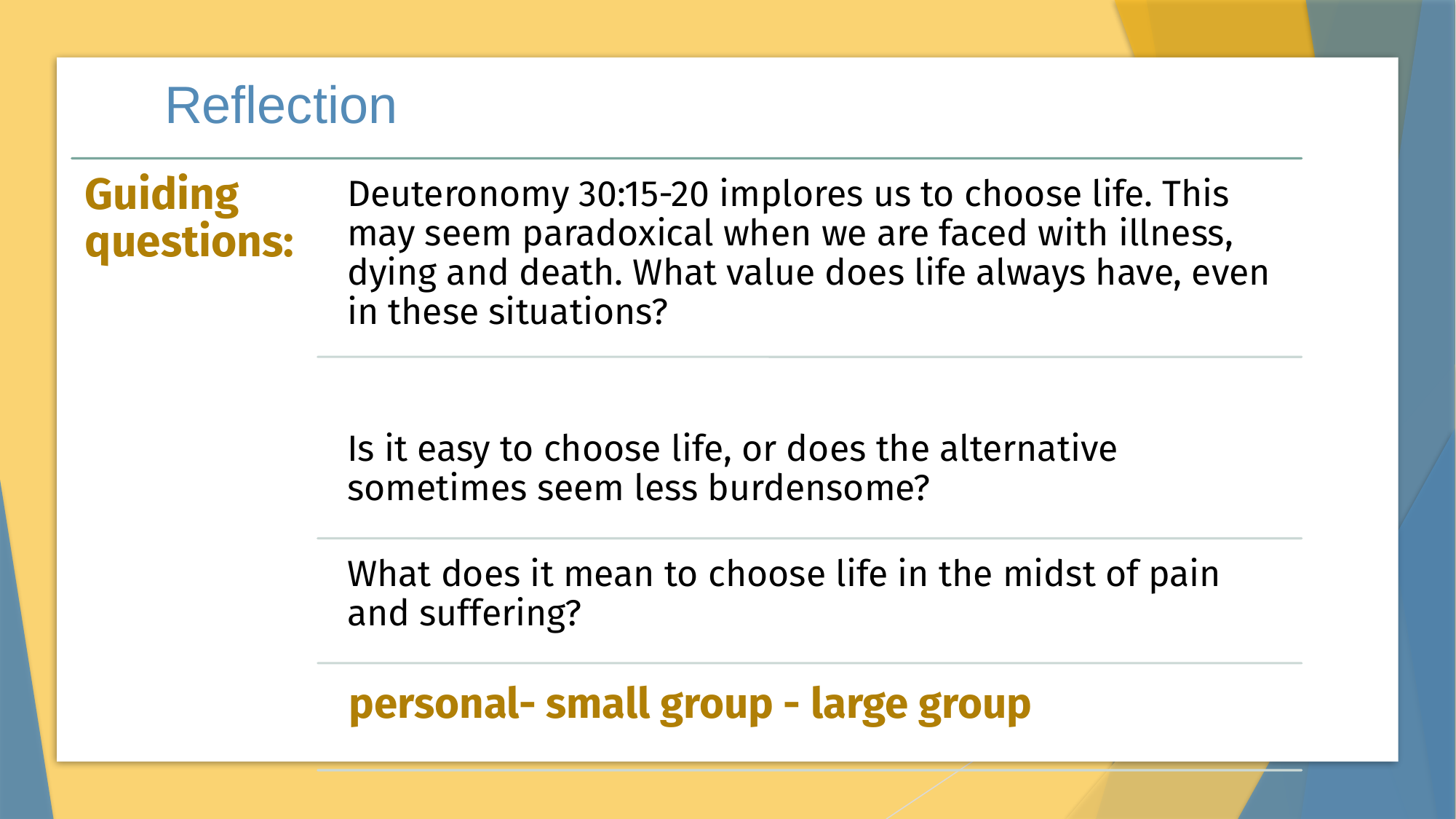

# Reflection
Guiding questions:

Deuteronomy 30:15-20 implores us to choose life. This may seem paradoxical when we are faced with illness, dying and death. What value does life always have, even in these situations?

Is it easy to choose life, or does the alternative sometimes seem less burdensome?

What does it mean to choose life in the midst of pain and suffering?
personal- small group - large group